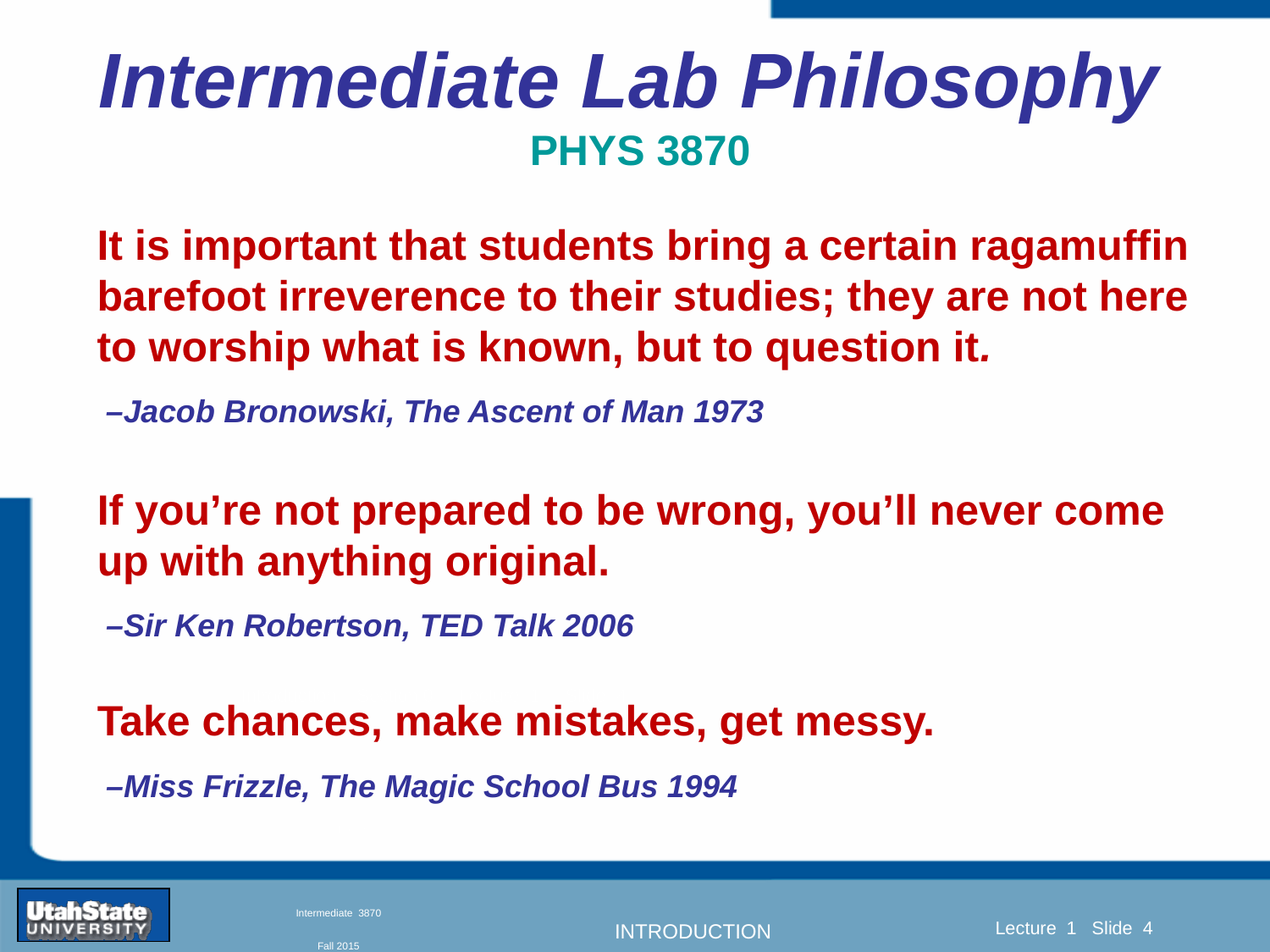

Intermediate Lab Philosophy
PHYS 3870
It is important that students bring a certain ragamuffin barefoot irreverence to their studies; they are not here to worship what is known, but to question it.

 –Jacob Bronowski, The Ascent of Man 1973
If you’re not prepared to be wrong, you’ll never come up with anything original.

 –Sir Ken Robertson, TED Talk 2006
Take chances, make mistakes, get messy.

 –Miss Frizzle, The Magic School Bus 1994